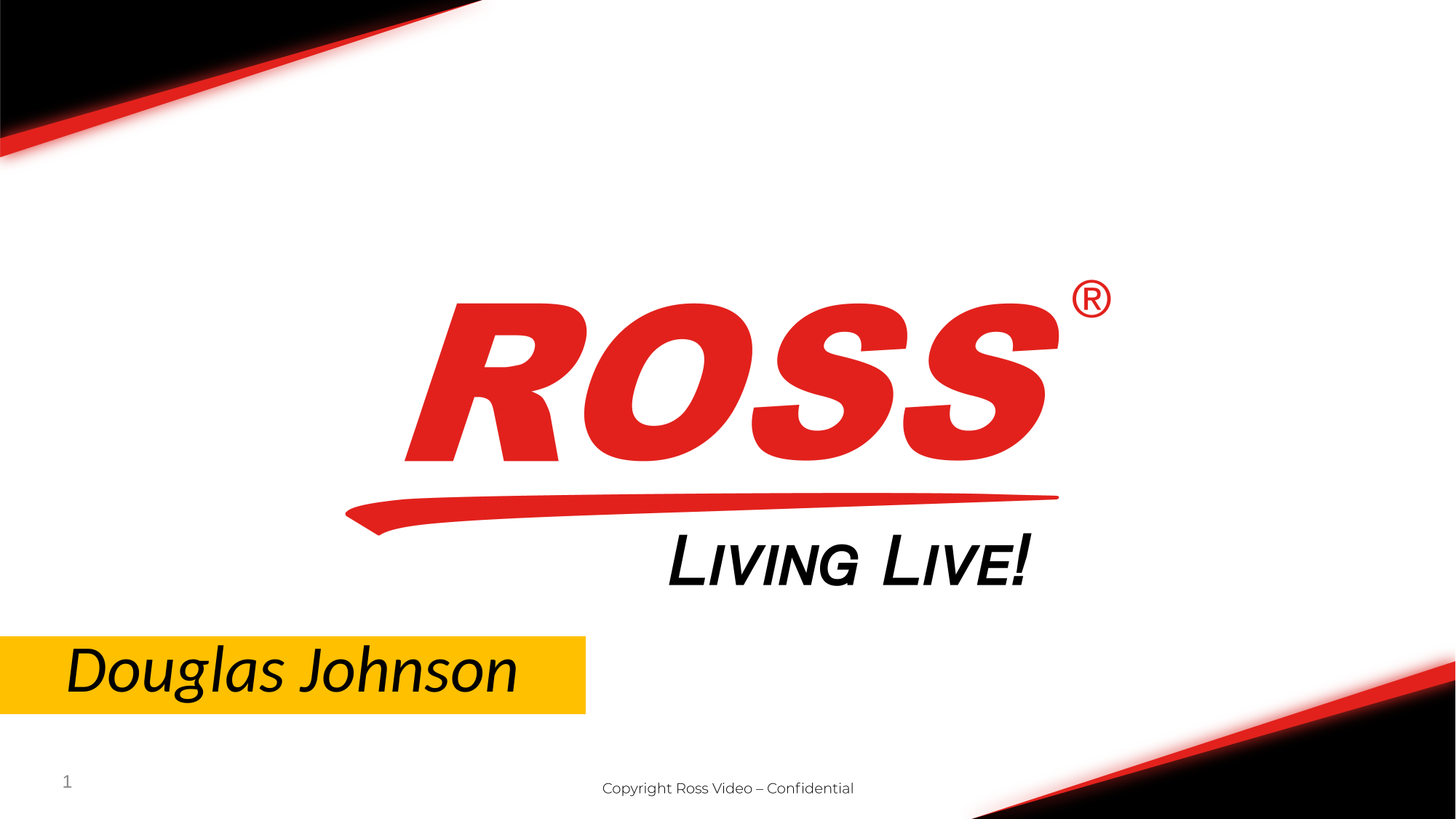

| Douglas Johnson |  |
| --- | --- |
1